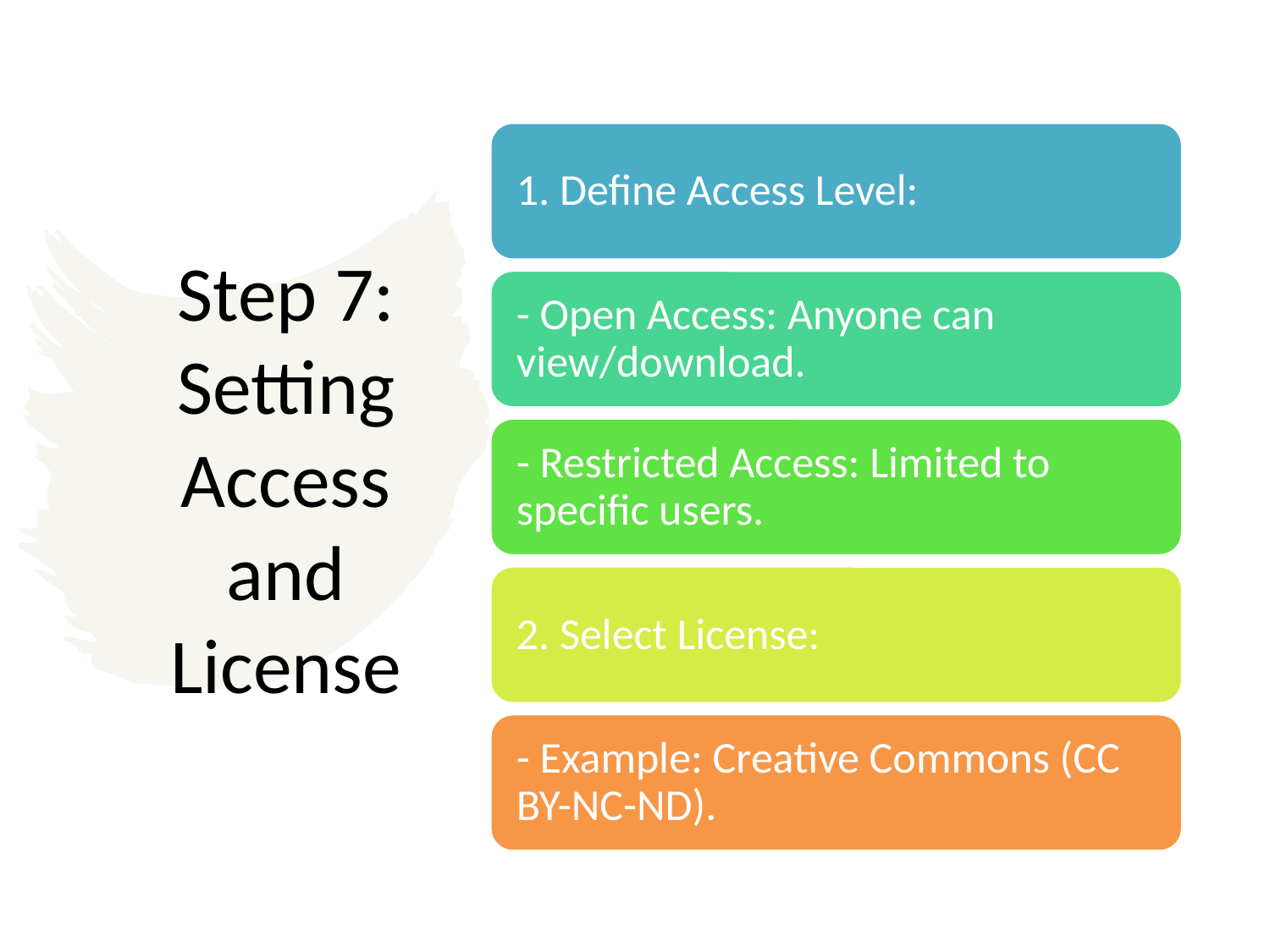

# Step 7: Setting Access and License
1. Define Access Level:
- Open Access: Anyone can view/download.
- Restricted Access: Limited to specific users.
2. Select License:
- Example: Creative Commons (CC BY-NC-ND).